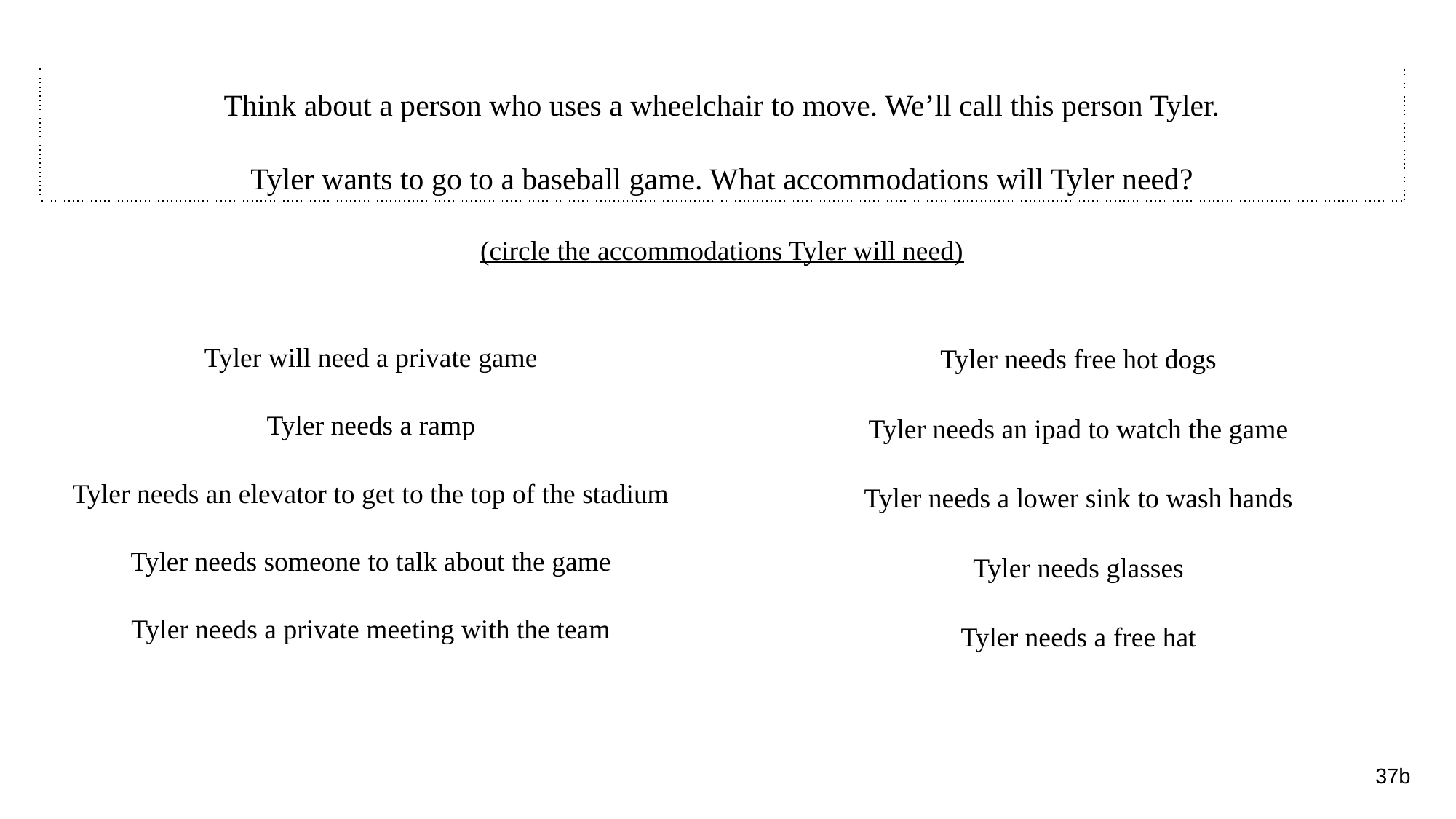

Think about a person who uses a wheelchair to move. We’ll call this person Tyler.
Tyler wants to go to a baseball game. What accommodations will Tyler need?
(circle the accommodations Tyler will need)

Tyler needs free hot dogs
Tyler needs an ipad to watch the game
Tyler needs a lower sink to wash hands
Tyler needs glasses
Tyler needs a free hat
Tyler will need a private game
Tyler needs a ramp
Tyler needs an elevator to get to the top of the stadium
Tyler needs someone to talk about the game
Tyler needs a private meeting with the team

37b